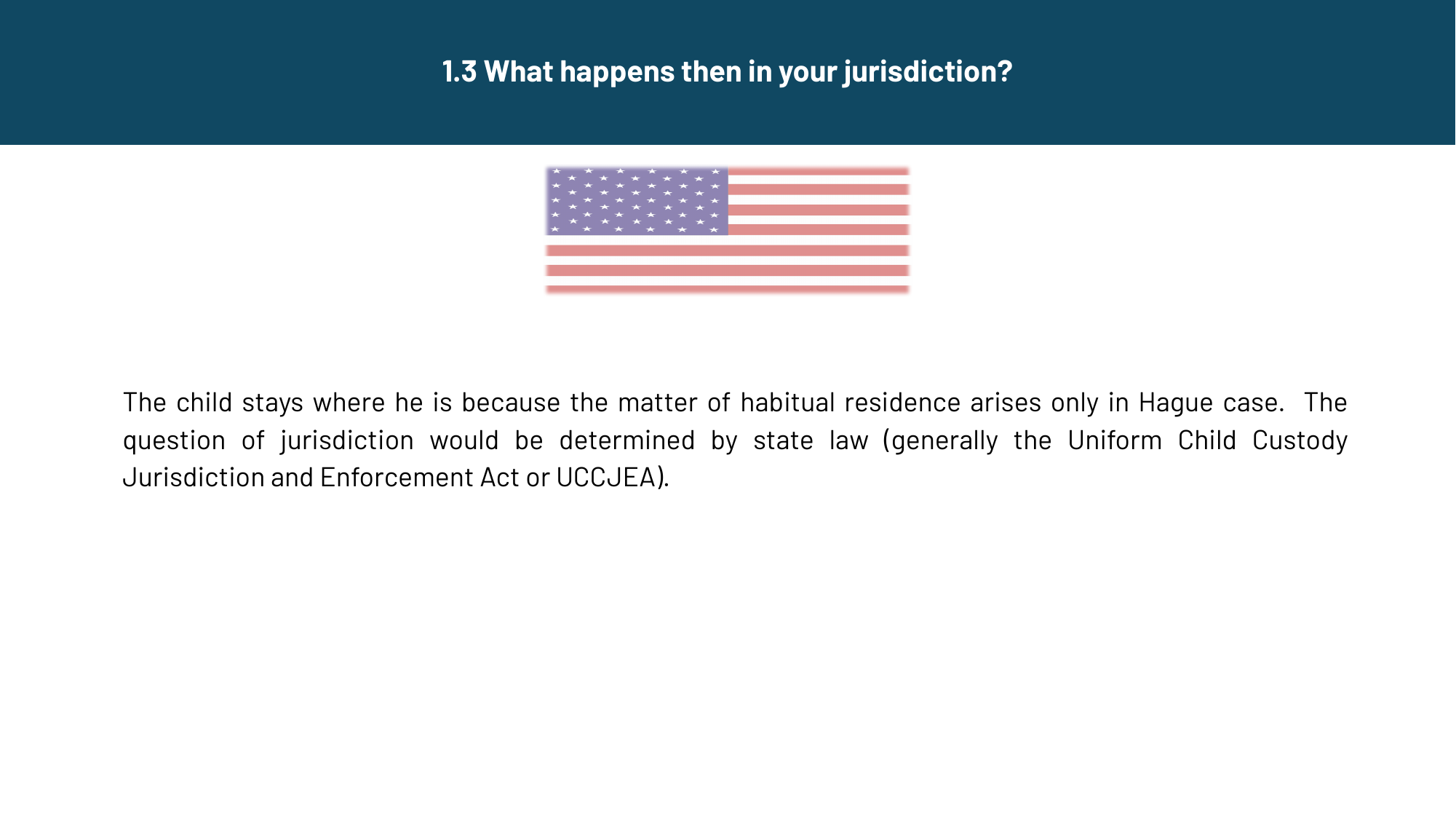

1.3 What happens then in your jurisdiction?

The child stays where he is because the matter of habitual residence arises only in Hague case.  The question of jurisdiction would be determined by state law (generally the Uniform Child Custody Jurisdiction and Enforcement Act or UCCJEA).